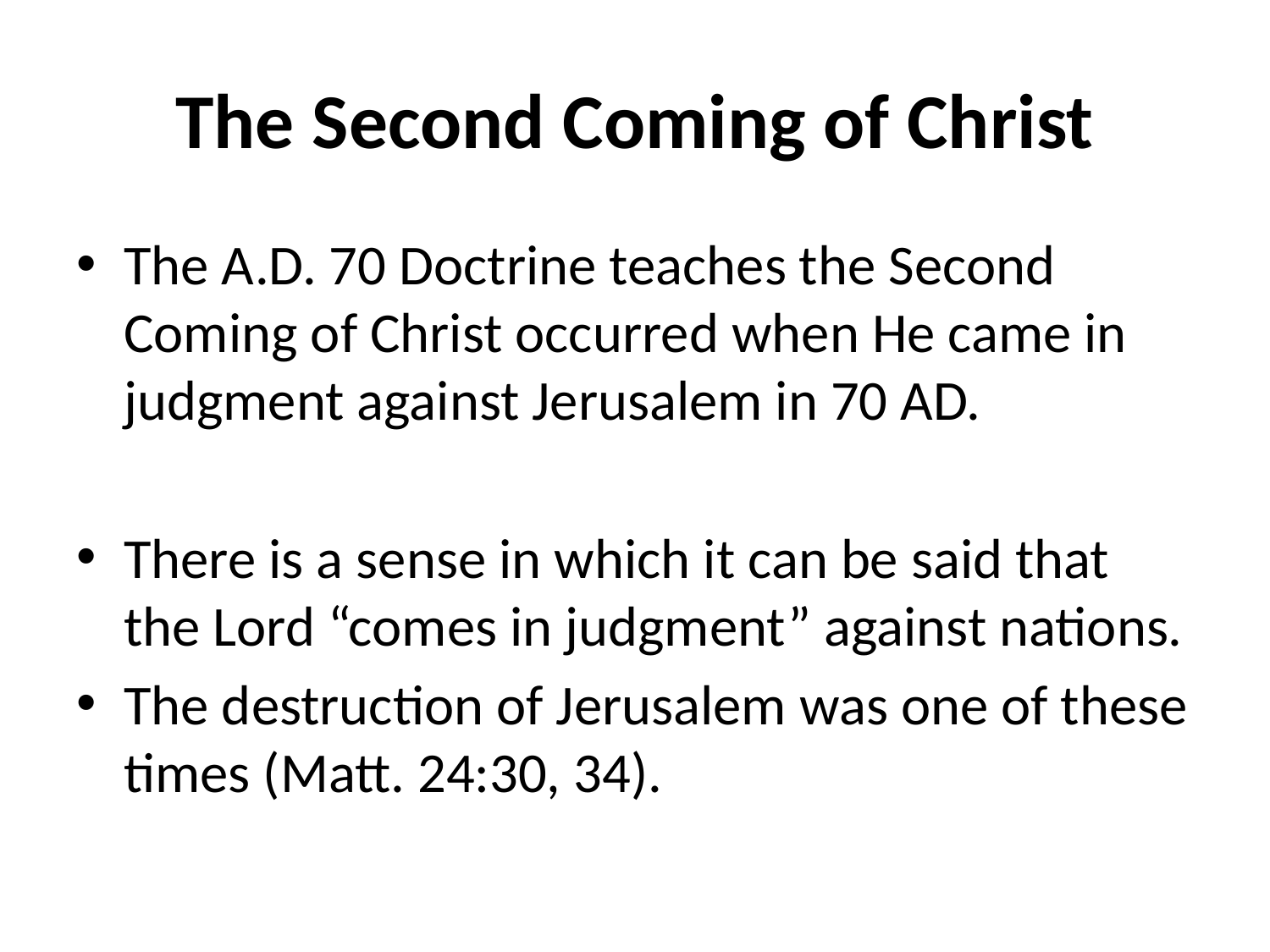

# The Second Coming of Christ
The A.D. 70 Doctrine teaches the Second Coming of Christ occurred when He came in judgment against Jerusalem in 70 AD.

There is a sense in which it can be said that the Lord “comes in judgment” against nations.
The destruction of Jerusalem was one of these times (Matt. 24:30, 34).